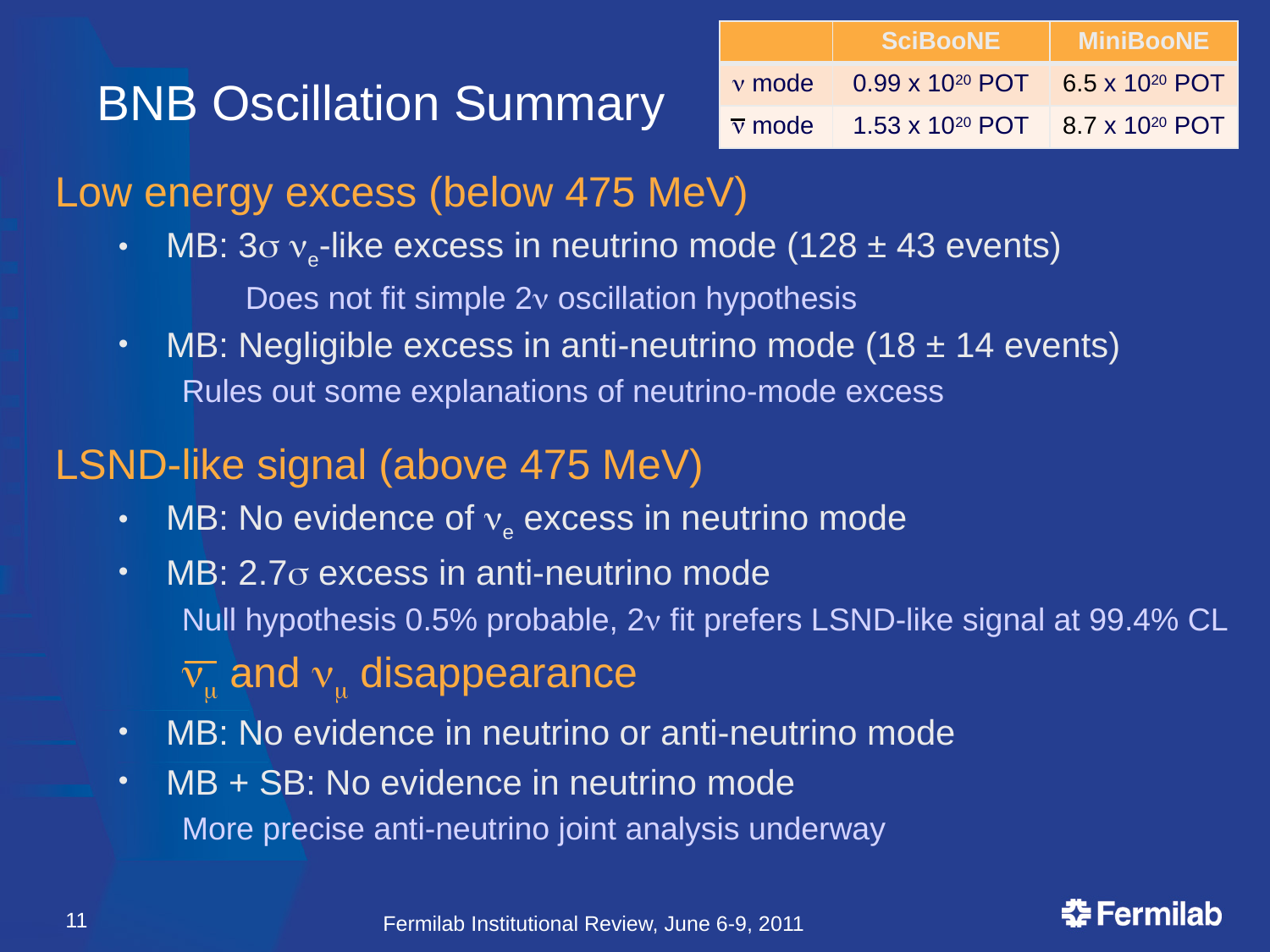

|  | SciBooNE | MiniBooNE |
| --- | --- | --- |
| ν mode | 0.99 x 1020 POT | 6.5 x 1020 POT |
| ν mode | 1.53 x 1020 POT | 8.7 x 1020 POT |
# BNB Oscillation Summary
Low energy excess (below 475 MeV)
MB: 3σ νe-like excess in neutrino mode (128 ± 43 events)
	Does not fit simple 2ν oscillation hypothesis
MB: Negligible excess in anti-neutrino mode (18 ± 14 events)
Rules out some explanations of neutrino-mode excess

LSND-like signal (above 475 MeV)
MB: No evidence of νe excess in neutrino mode
MB: 2.7σ excess in anti-neutrino mode
Null hypothesis 0.5% probable, 2ν fit prefers LSND-like signal at 99.4% CL
νμ and νμ disappearance
MB: No evidence in neutrino or anti-neutrino mode
MB + SB: No evidence in neutrino mode
More precise anti-neutrino joint analysis underway
11
Fermilab Institutional Review, June 6-9, 2011